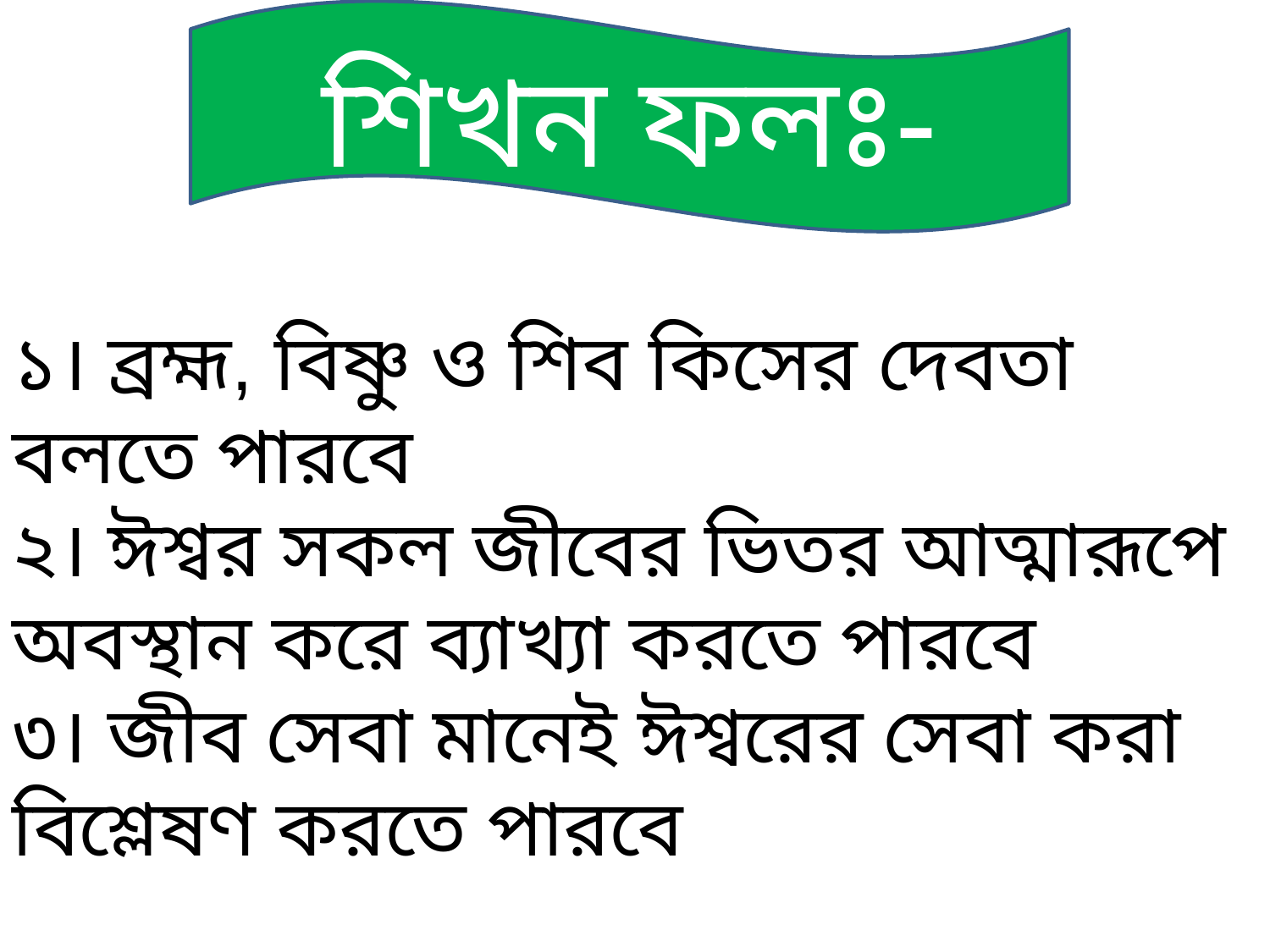

শিখন ফলঃ-
১। ব্রহ্ম, বিষ্ণু ও শিব কিসের দেবতা বলতে পারবে
২। ঈশ্বর সকল জীবের ভিতর আত্মারূপে অবস্থান করে ব্যাখ্যা করতে পারবে
৩। জীব সেবা মানেই ঈশ্বরের সেবা করা বিশ্লেষণ করতে পারবে